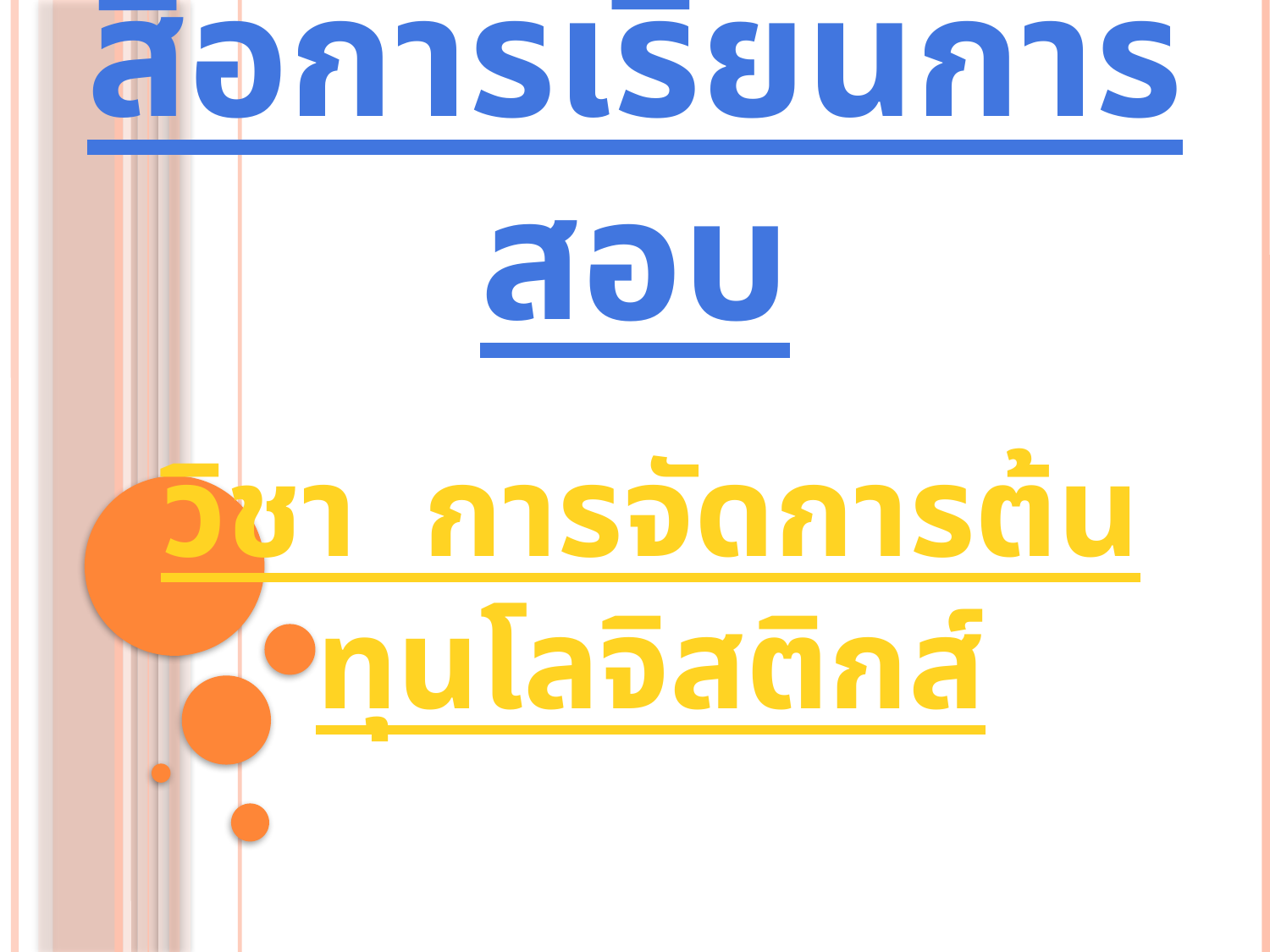

# สื่อการเรียนการสอบ
วิชา  การจัดการต้นทุนโลจิสติกส์